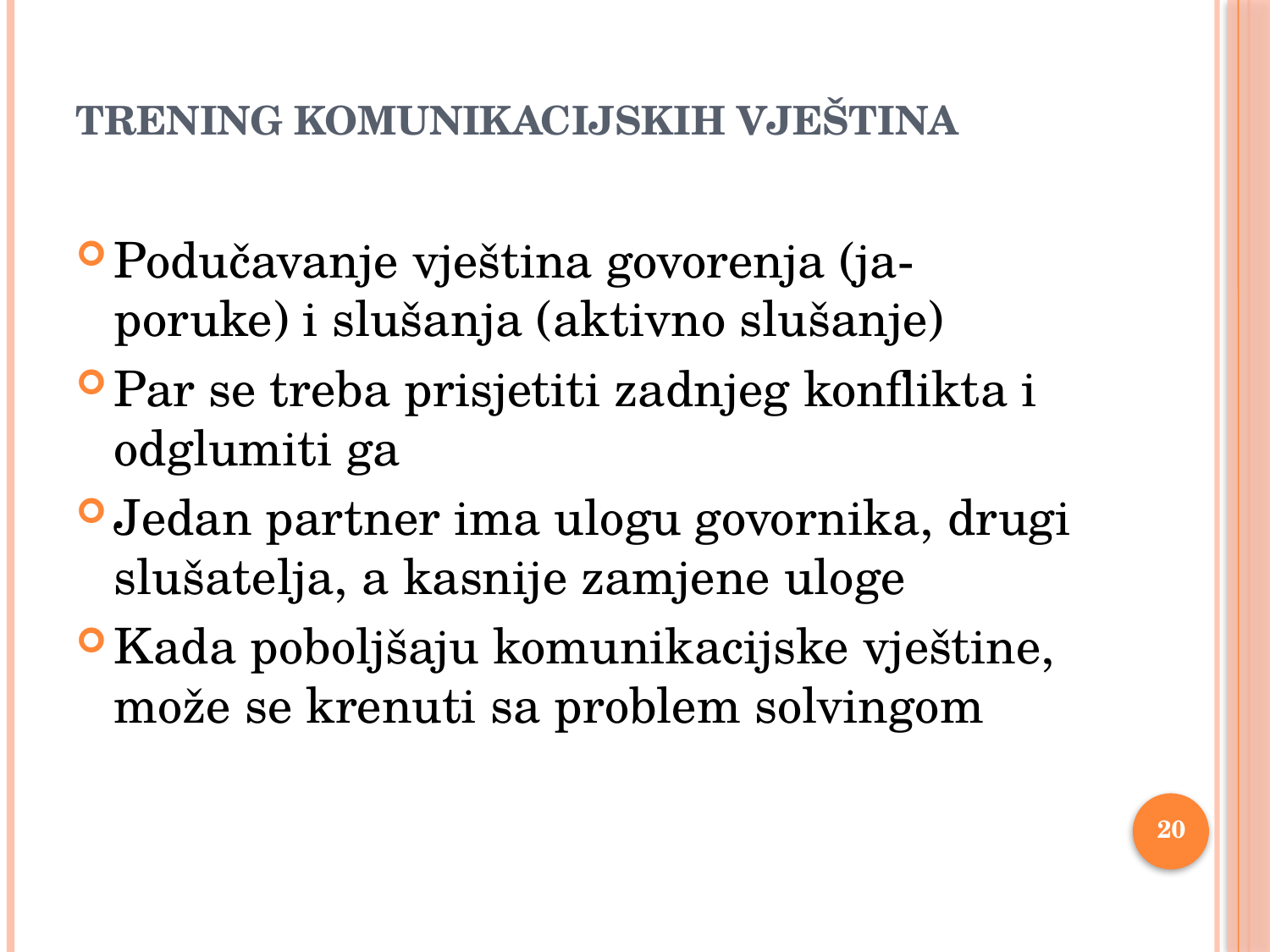

# Trening komunikacijskih vještina
Podučavanje vještina govorenja (ja-poruke) i slušanja (aktivno slušanje)
Par se treba prisjetiti zadnjeg konflikta i odglumiti ga
Jedan partner ima ulogu govornika, drugi slušatelja, a kasnije zamjene uloge
Kada poboljšaju komunikacijske vještine, može se krenuti sa problem solvingom
20